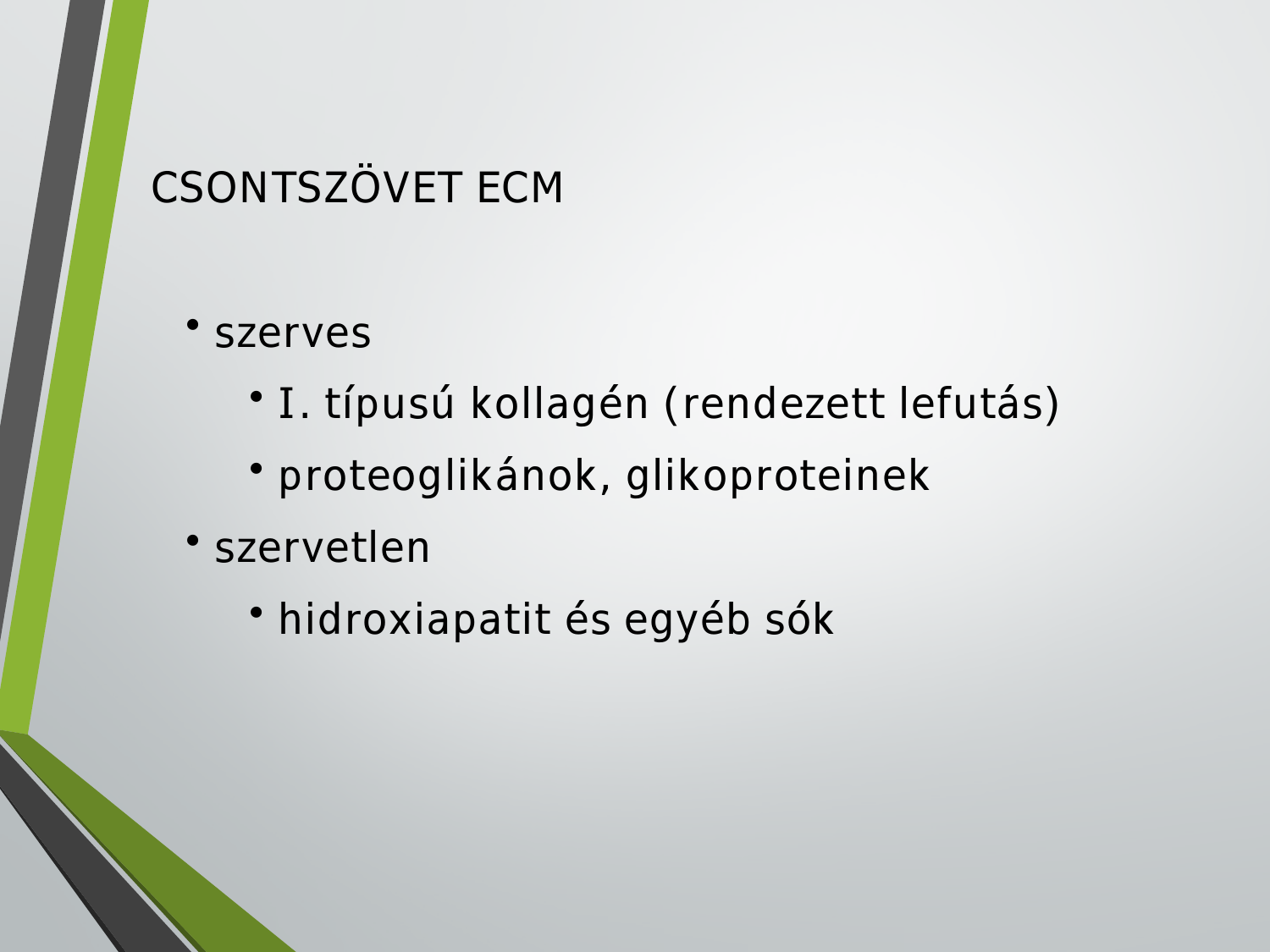

CSONTSZÖVET ECM

szerves
I. típusú kollagén (rendezett lefutás)
proteoglikánok, glikoproteinek
szervetlen
hidroxiapatit és egyéb sók